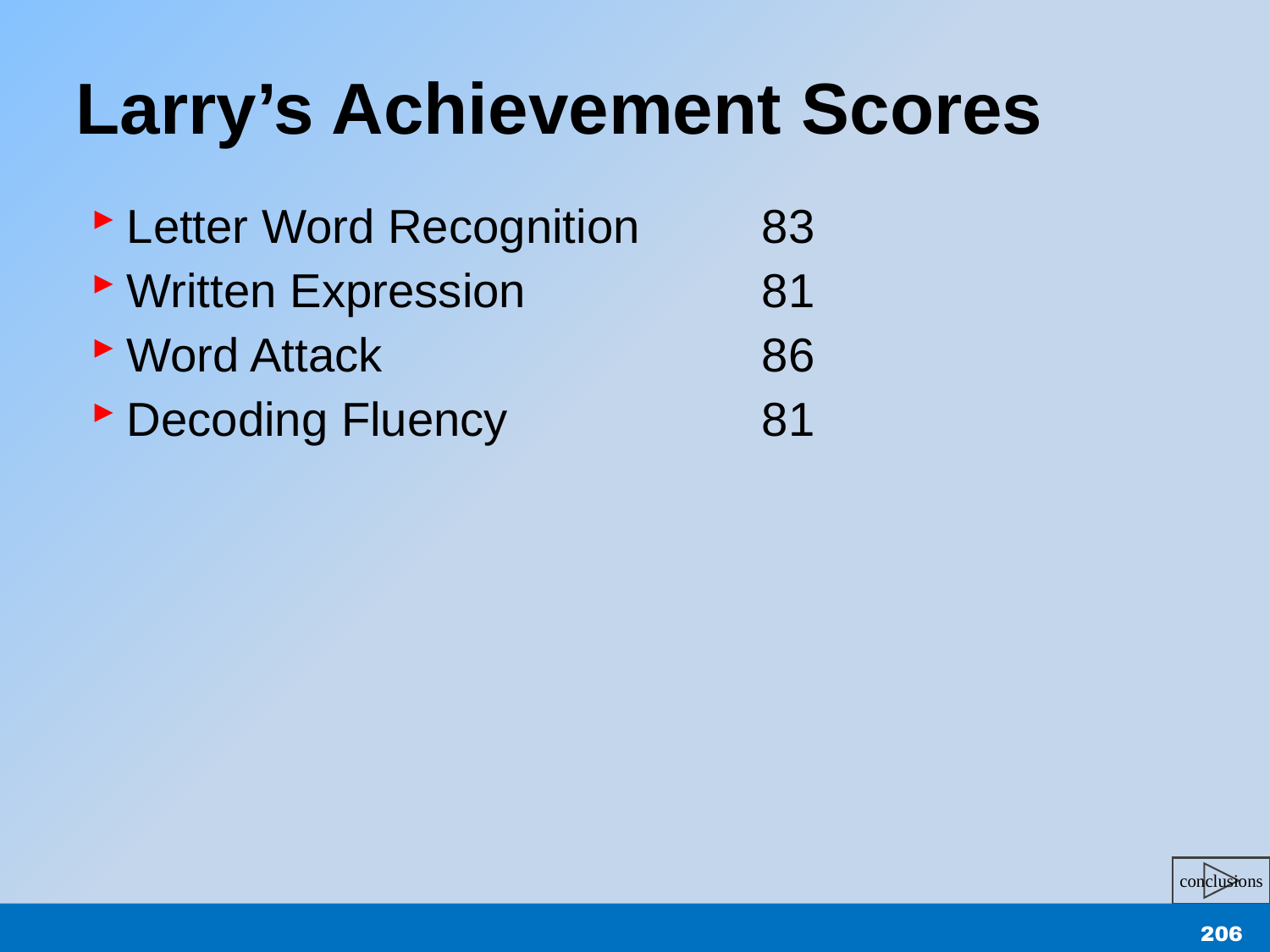

# Larry’s Achievement Scores
Letter Word Recognition 	83
Written Expression		81
Word Attack			86
Decoding Fluency		81

206
Jack A. Naglieri, Ph.D.  George Mason Univ, Fairfax, VA 22030.  naglieri@gmu.edu